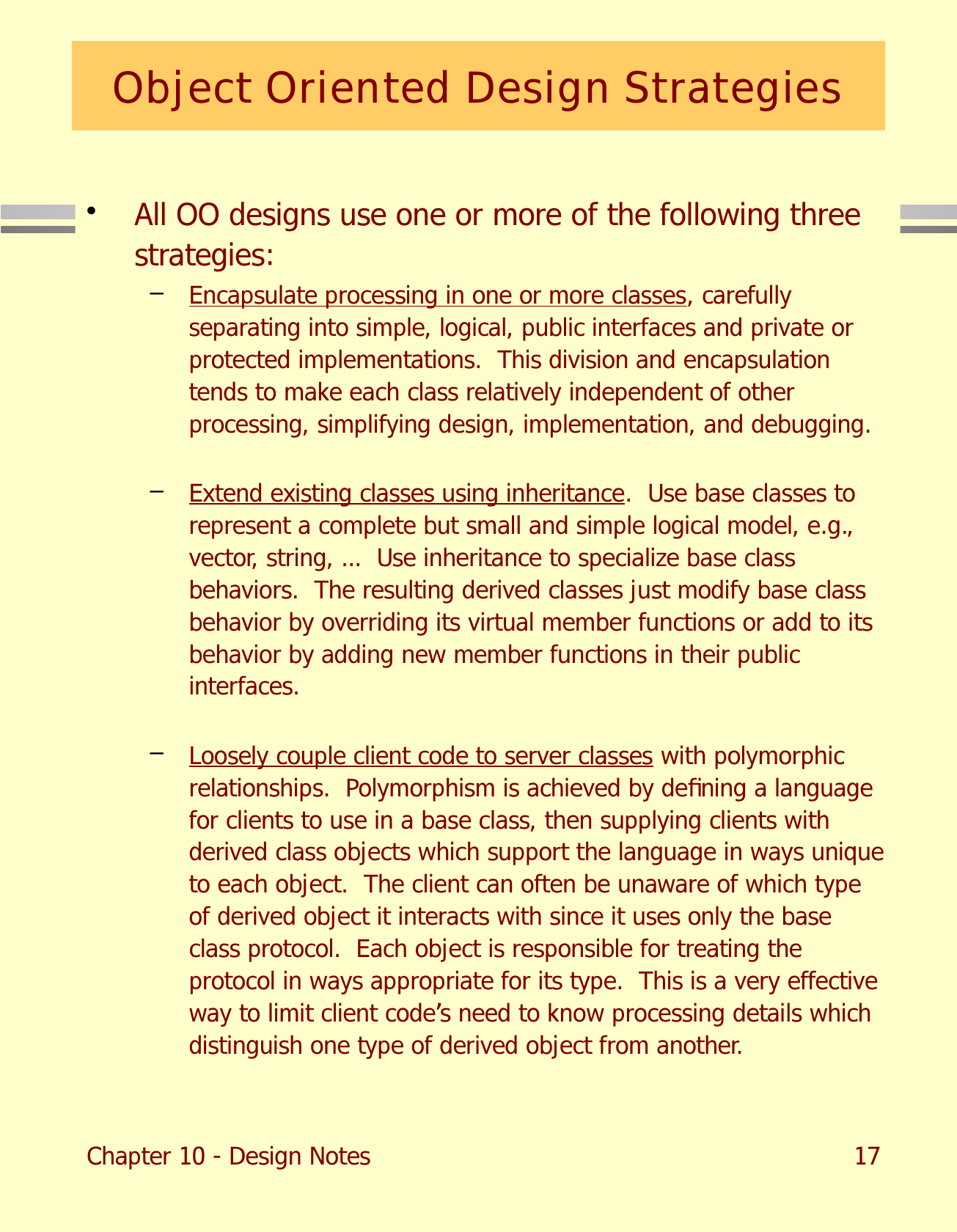

# Object Oriented Design Strategies
All OO designs use one or more of the following three strategies:
Encapsulate processing in one or more classes, carefully separating into simple, logical, public interfaces and private or protected implementations.  This division and encapsulation tends to make each class relatively independent of other processing, simplifying design, implementation, and debugging.
Extend existing classes using inheritance.  Use base classes to represent a complete but small and simple logical model, e.g., vector, string, …  Use inheritance to specialize base class behaviors.  The resulting derived classes just modify base class behavior by overriding its virtual member functions or add to its behavior by adding new member functions in their public interfaces.
Loosely couple client code to server classes with polymorphic relationships.  Polymorphism is achieved by defining a language for clients to use in a base class, then supplying clients with derived class objects which support the language in ways unique to each object.  The client can often be unaware of which type of derived object it interacts with since it uses only the base class protocol.  Each object is responsible for treating the protocol in ways appropriate for its type.  This is a very effective way to limit client code’s need to know processing details which distinguish one type of derived object from another.
Chapter 10 - Design Notes
17